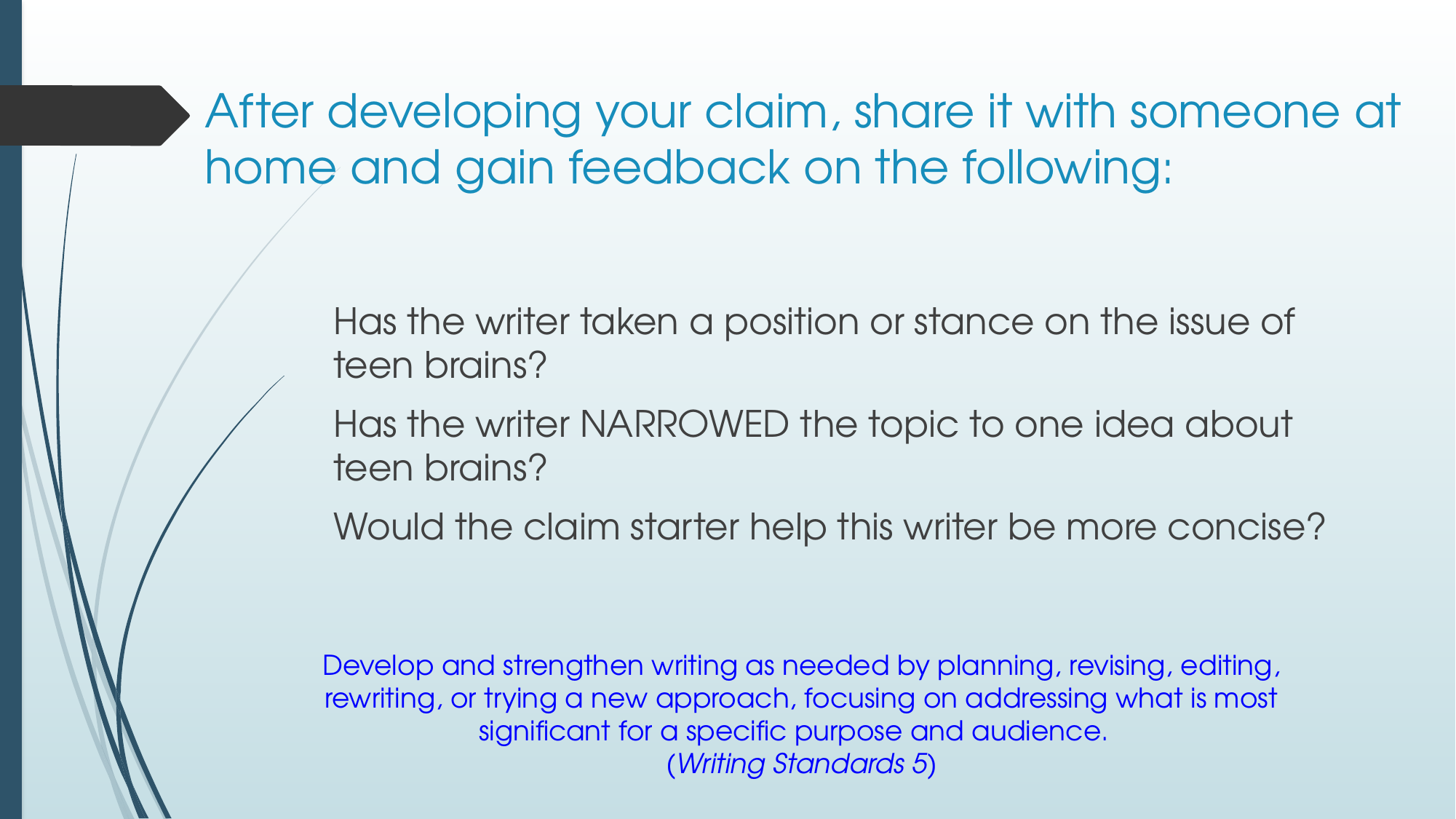

# After developing your claim, share it with someone at home and gain feedback on the following:
Has the writer taken a position or stance on the issue of teen brains?
Has the writer NARROWED the topic to one idea about teen brains?
Would the claim starter help this writer be more concise?

Develop and strengthen writing as needed by planning, revising, editing, rewriting, or trying a new approach, focusing on addressing what is most significant for a specific purpose and audience.
(Writing Standards 5)